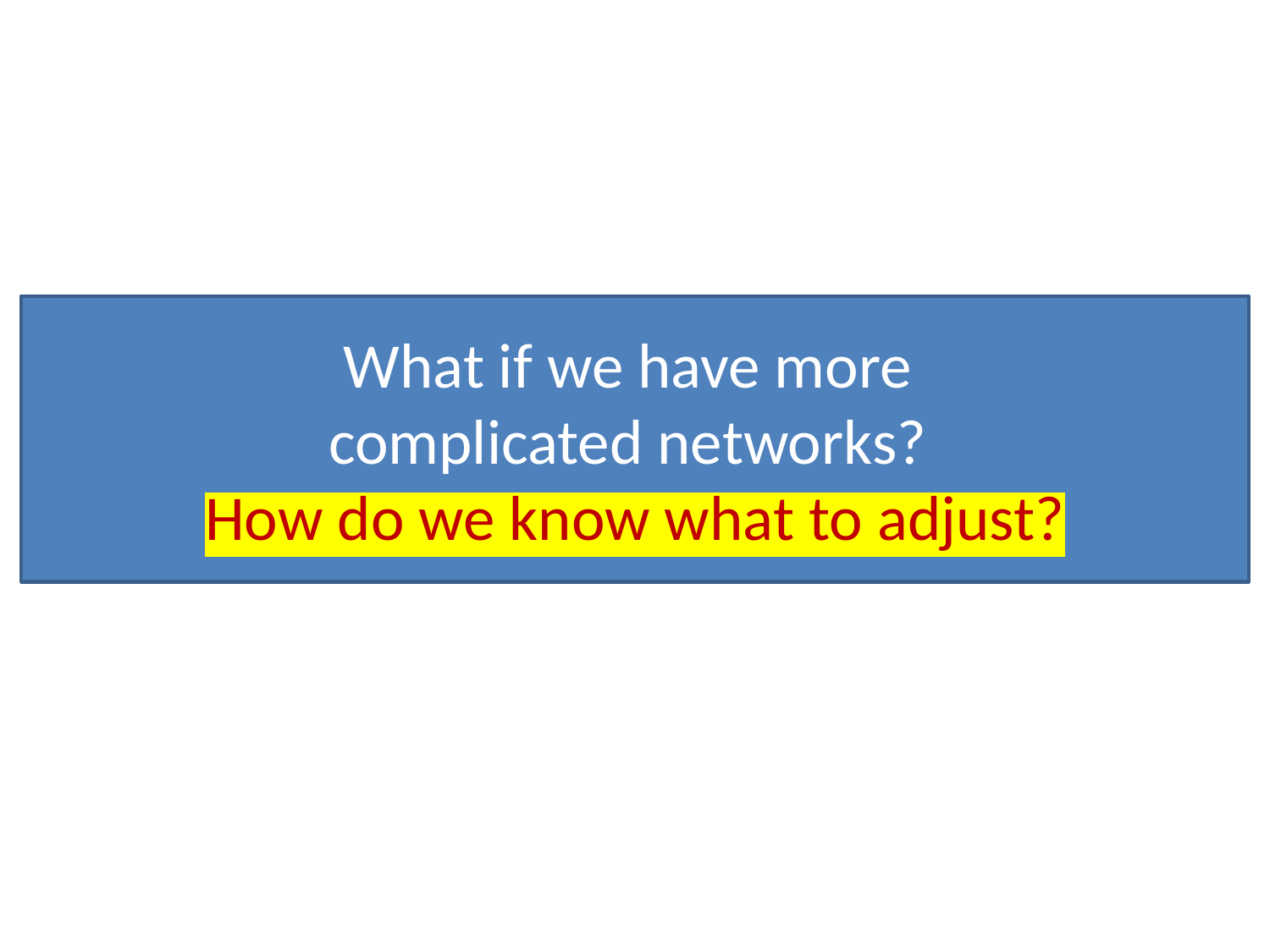

What if we have more
complicated networks?
How do we know what to adjust?